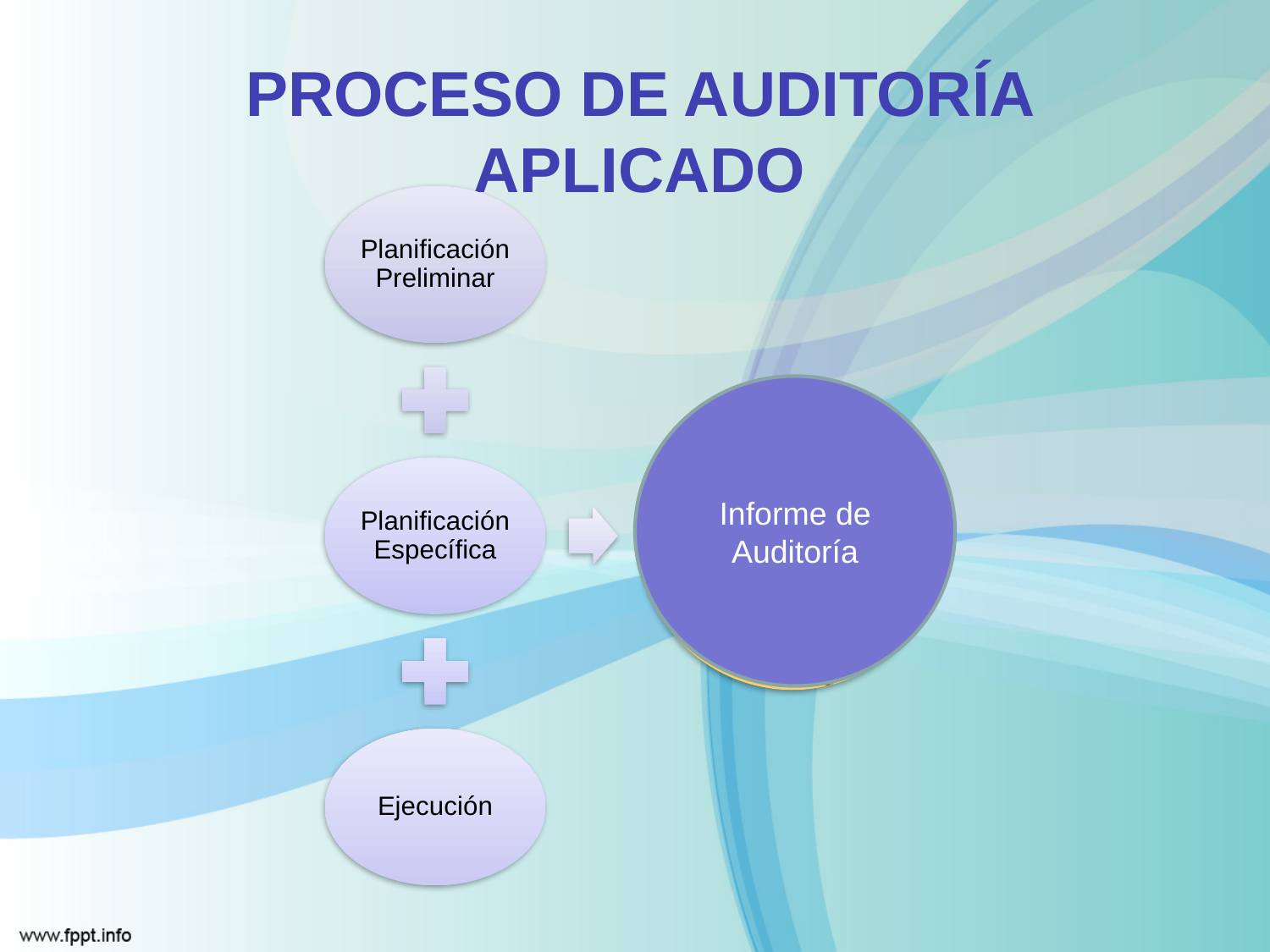

PROCESO DE AUDITORÍA APLICADO

Planificación Preliminar

Informe de Auditoría

Planificación Específica

Ejecución